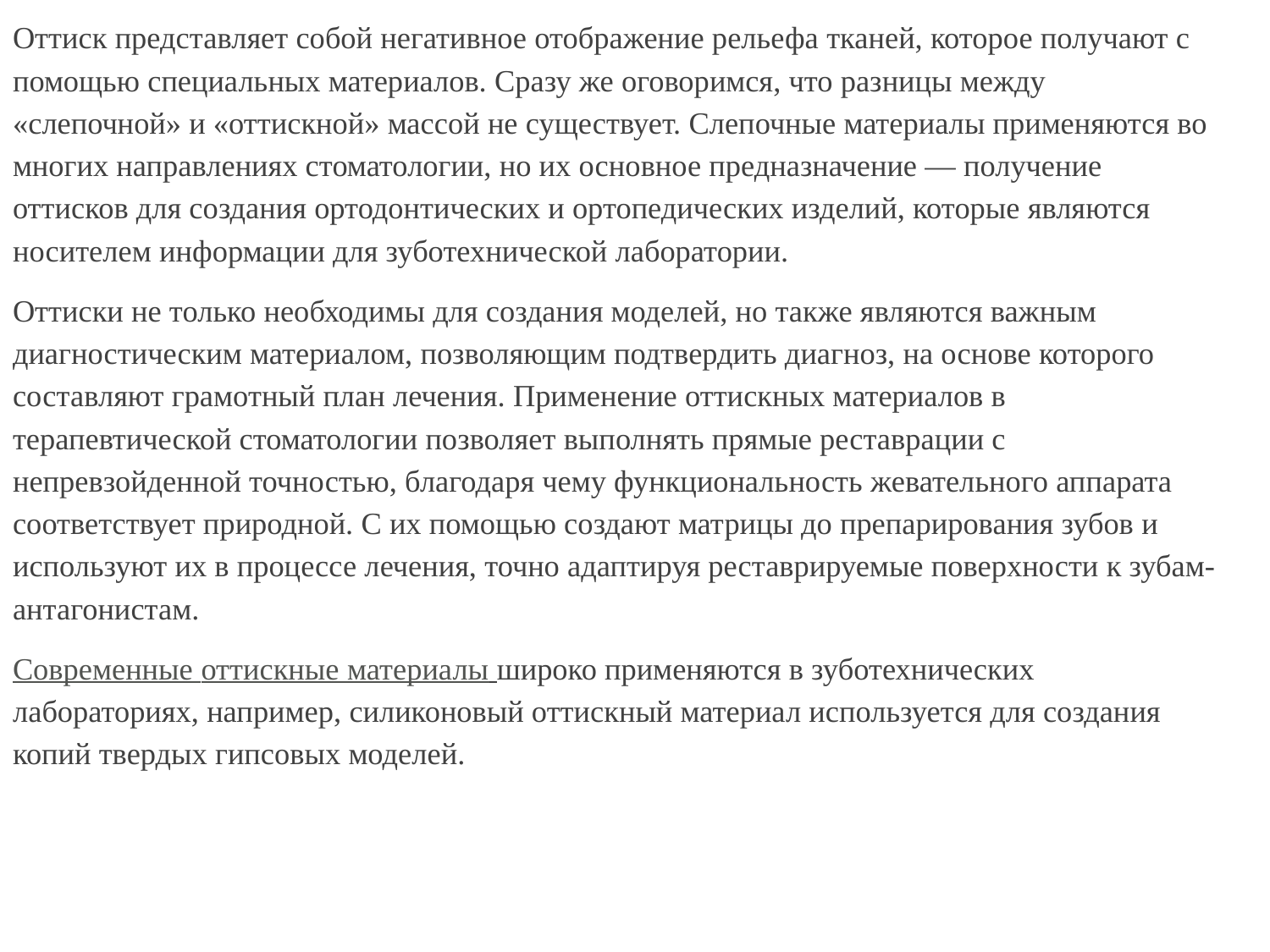

Оттиск представляет собой негативное отображение рельефа тканей, которое получают с помощью специальных материалов. Сразу же оговоримся, что разницы между «слепочной» и «оттискной» массой не существует. Слепочные материалы применяются во многих направлениях стоматологии, но их основное предназначение — получение оттисков для создания ортодонтических и ортопедических изделий, которые являются носителем информации для зуботехнической лаборатории.
Оттиски не только необходимы для создания моделей, но также являются важным диагностическим материалом, позволяющим подтвердить диагноз, на основе которого составляют грамотный план лечения. Применение оттискных материалов в терапевтической стоматологии позволяет выполнять прямые реставрации с непревзойденной точностью, благодаря чему функциональность жевательного аппарата соответствует природной. С их помощью создают матрицы до препарирования зубов и используют их в процессе лечения, точно адаптируя реставрируемые поверхности к зубам-антагонистам.
Современные оттискные материалы широко применяются в зуботехнических лабораториях, например, силиконовый оттискный материал используется для создания копий твердых гипсовых моделей.